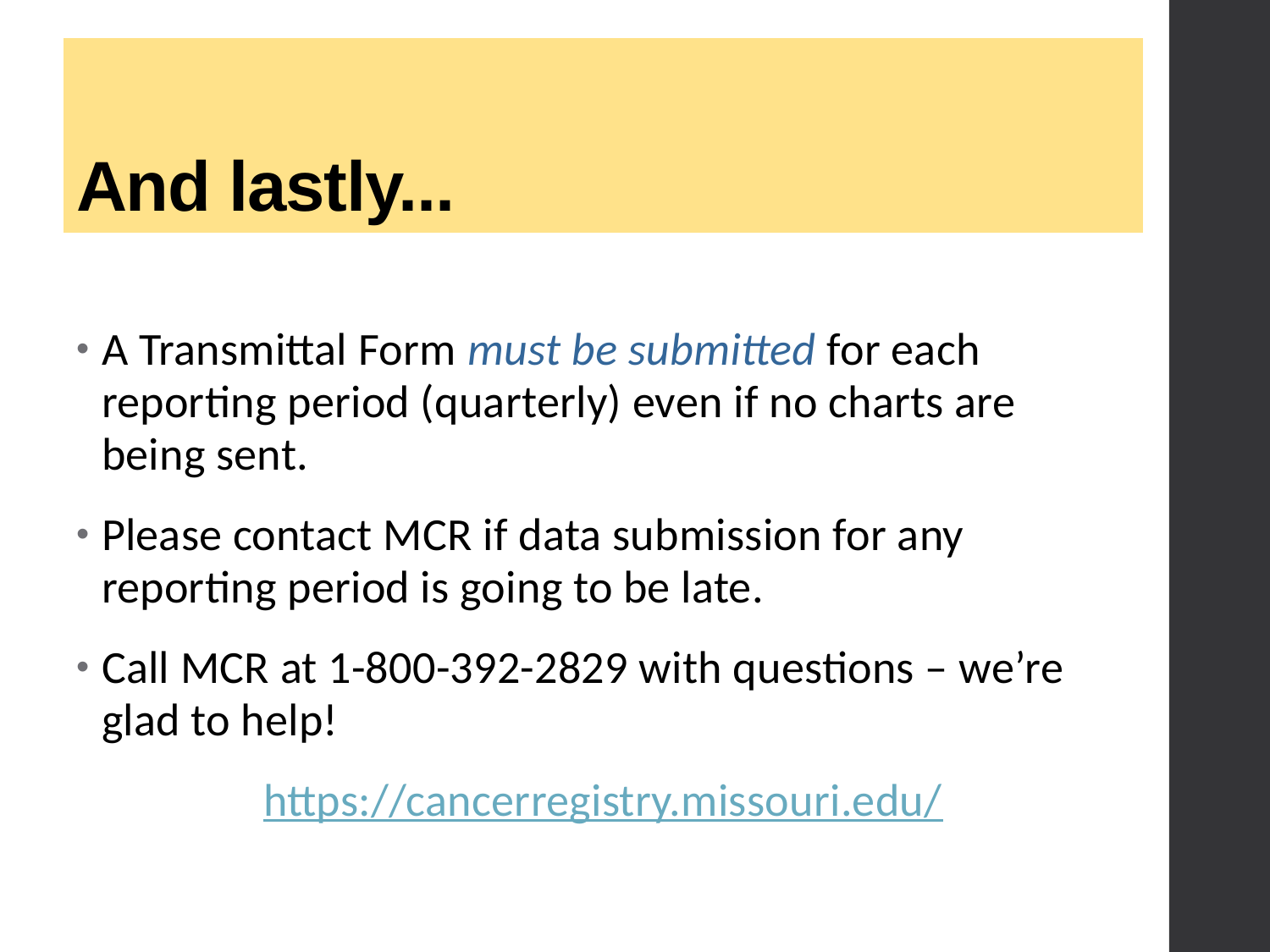

# And lastly...
A Transmittal Form must be submitted for each reporting period (quarterly) even if no charts are being sent.
Please contact MCR if data submission for any reporting period is going to be late.
Call MCR at 1-800-392-2829 with questions – we’re glad to help!
https://cancerregistry.missouri.edu/